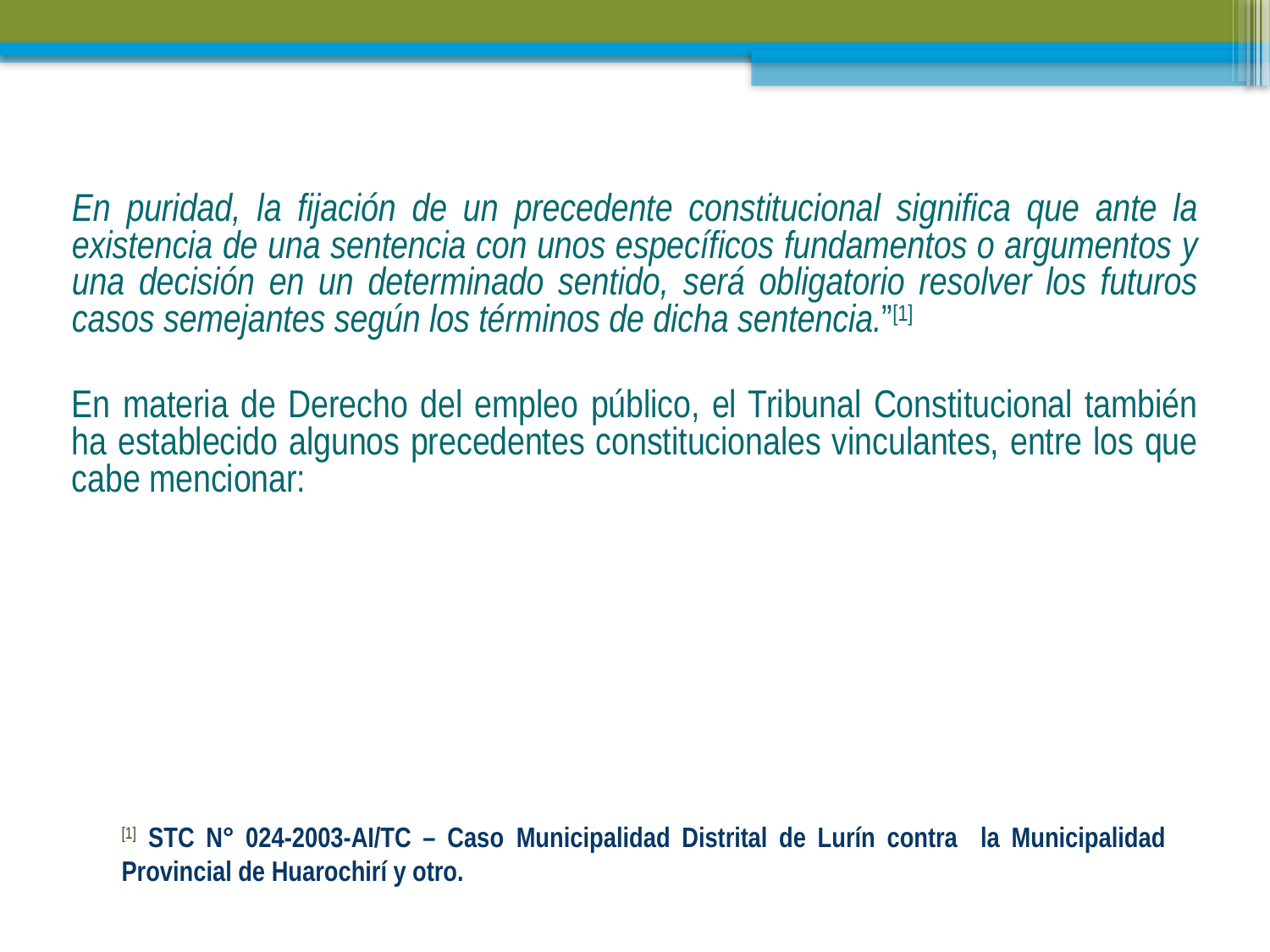

En puridad, la fijación de un precedente constitucional significa que ante la existencia de una sentencia con unos específicos fundamentos o argumentos y una decisión en un determinado sentido, será obligatorio resolver los futuros casos semejantes según los términos de dicha sentencia.”[1]

En materia de Derecho del empleo público, el Tribunal Constitucional también ha establecido algunos precedentes constitucionales vinculantes, entre los que cabe mencionar:

[1] STC N° 024-2003-AI/TC – Caso Municipalidad Distrital de Lurín contra  la Municipalidad Provincial de Huarochirí y otro.